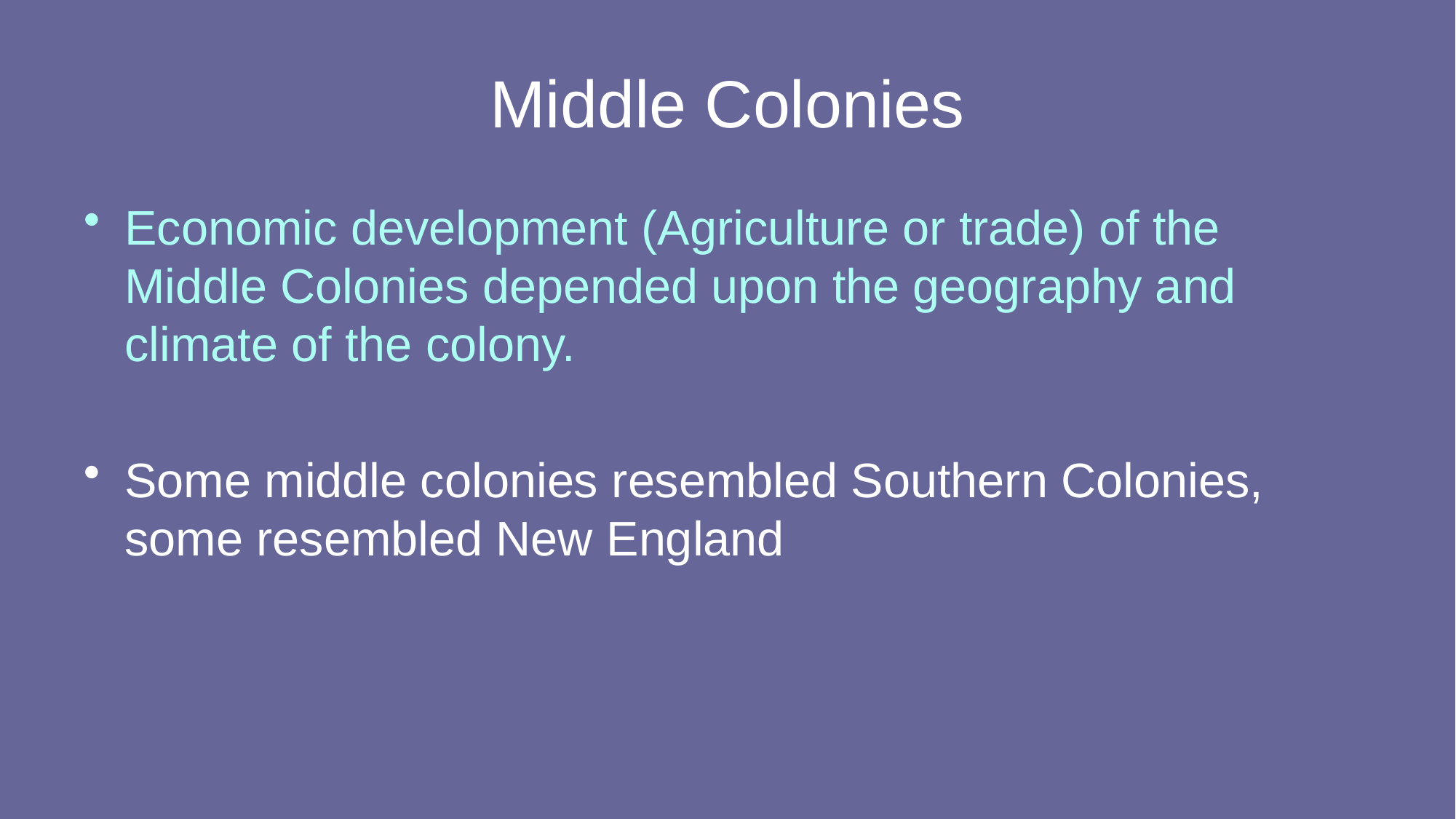

# Middle Colonies
Economic development (Agriculture or trade) of the Middle Colonies depended upon the geography and climate of the colony.

Some middle colonies resembled Southern Colonies, some resembled New England